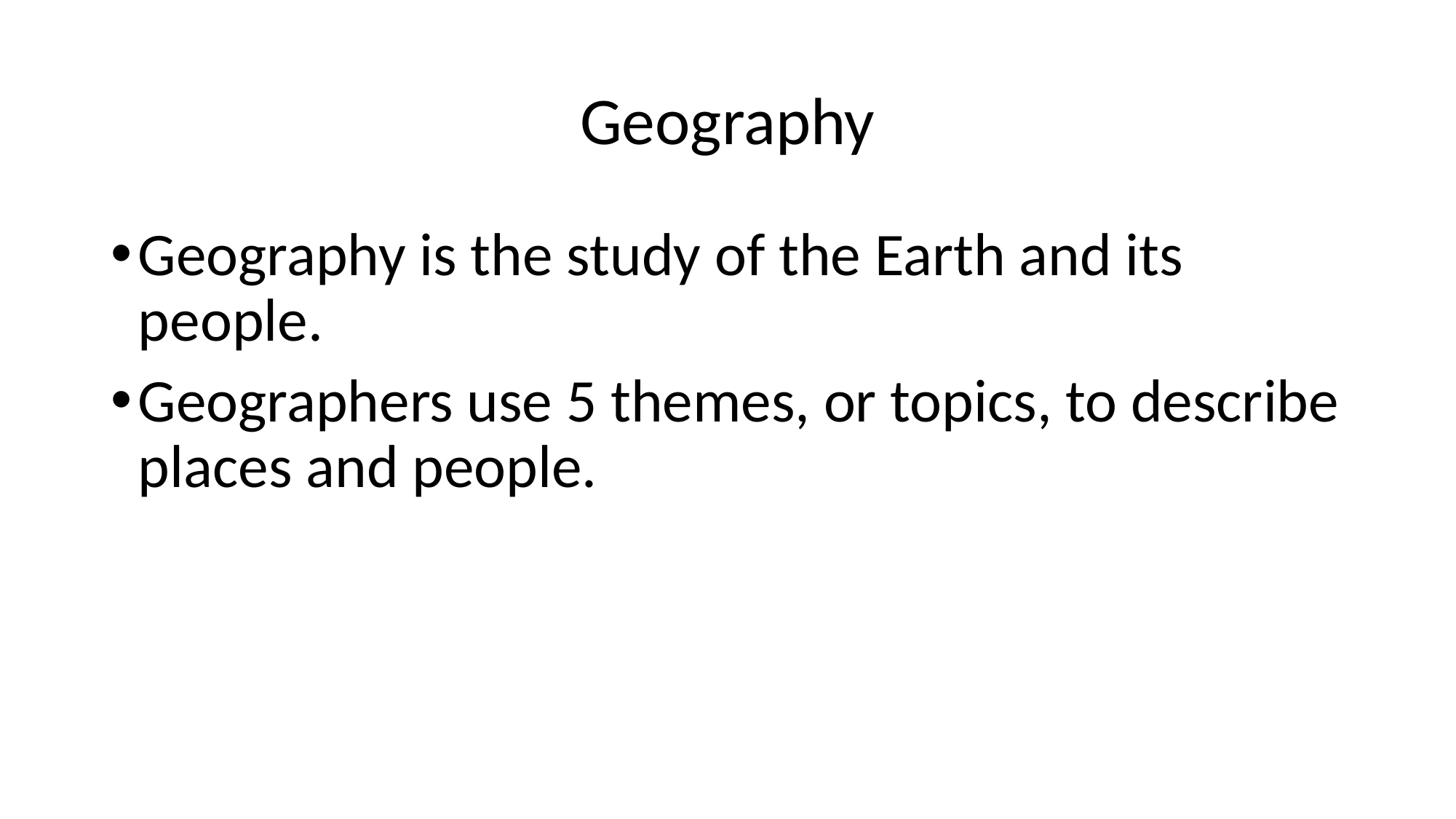

# Geography
Geography is the study of the Earth and its people.
Geographers use 5 themes, or topics, to describe places and people.